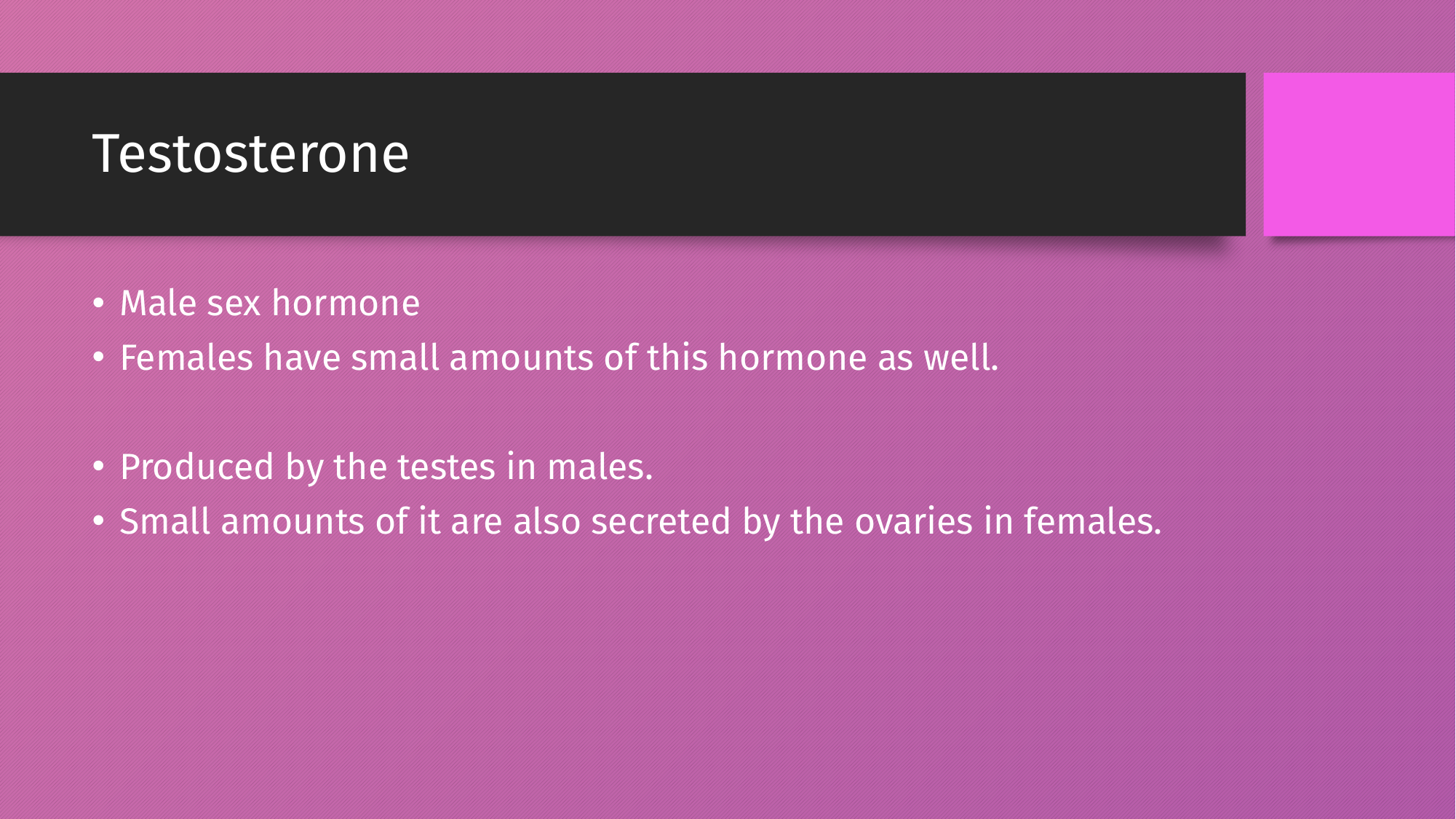

# Testosterone
Male sex hormone
Females have small amounts of this hormone as well.

Produced by the testes in males.
Small amounts of it are also secreted by the ovaries in females.